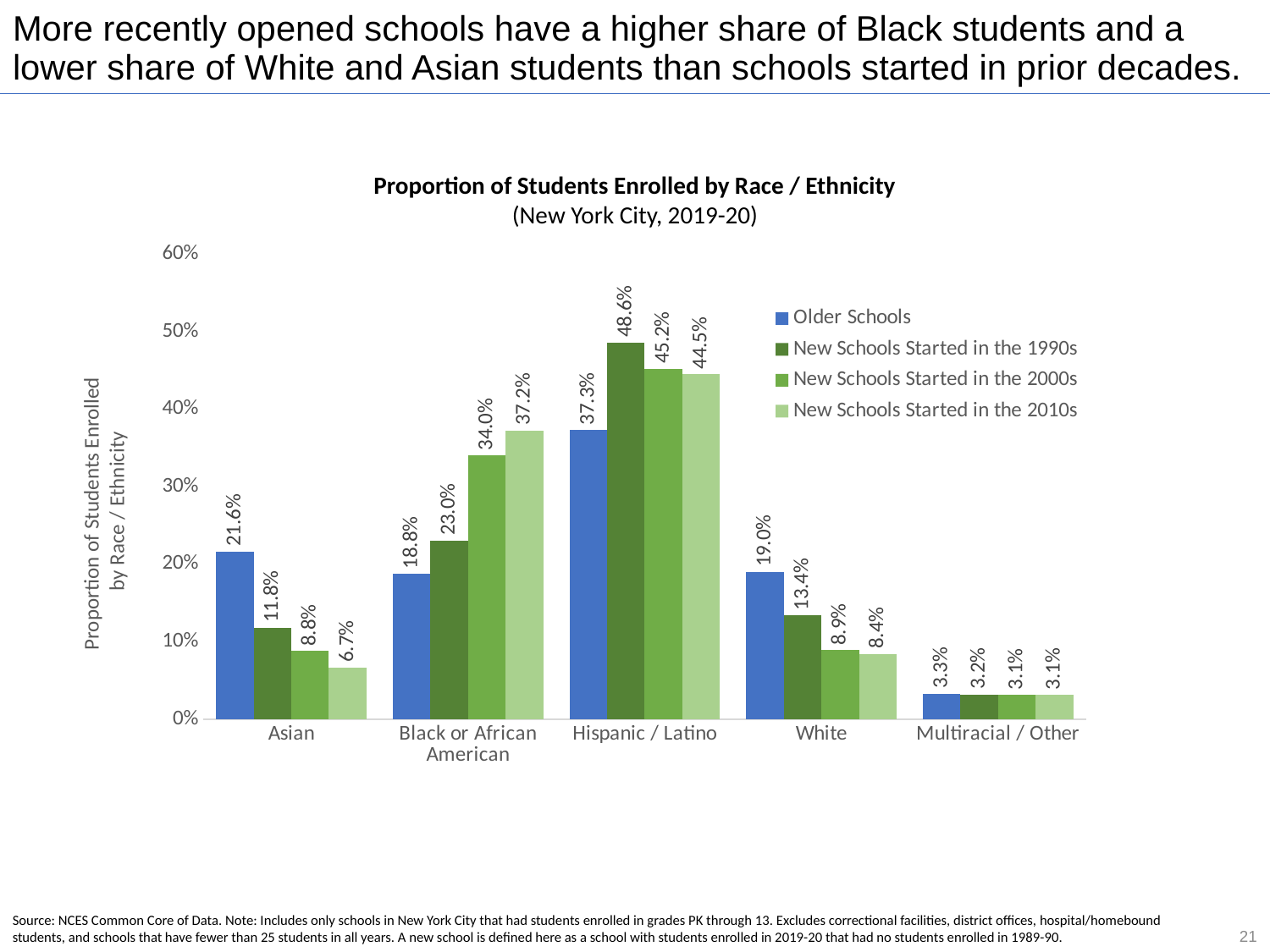

# More recently opened schools have a higher share of Black students and a lower share of White and Asian students than schools started in prior decades.
Proportion of Students Enrolled by Race / Ethnicity
(New York City, 2019-20)

### Chart

| Category | Older Schools | New Schools Started in the 1990s | New Schools Started in the 2000s | New Schools Started in the 2010s |
|---|---|---|---|---|
| Asian | 0.21643751359286648 | 0.11809430648496032 | 0.08776060440636577 | 0.0667324015528143 |
| Black or African American | 0.1877293796215746 | 0.2303416998288166 | 0.3402911185101533 | 0.37239272687154806 |
| Hispanic / Latino | 0.37319724608525445 | 0.4857050754763122 | 0.45190460513978775 | 0.44497231549987243 |
| White | 0.18987535341452805 | 0.13376759076054334 | 0.08888574036029354 | 0.0844325539382322 |
| Multiracial / Other | 0.032760507285776425 | 0.03209132744936751 | 0.03115793158339966 | 0.03147000213753301 |
Proportion of Students Enrolled
by Race / Ethnicity
21
Source: NCES Common Core of Data. Note: Includes only schools in New York City that had students enrolled in grades PK through 13. Excludes correctional facilities, district offices, hospital/homebound students, and schools that have fewer than 25 students in all years. A new school is defined here as a school with students enrolled in 2019-20 that had no students enrolled in 1989-90.